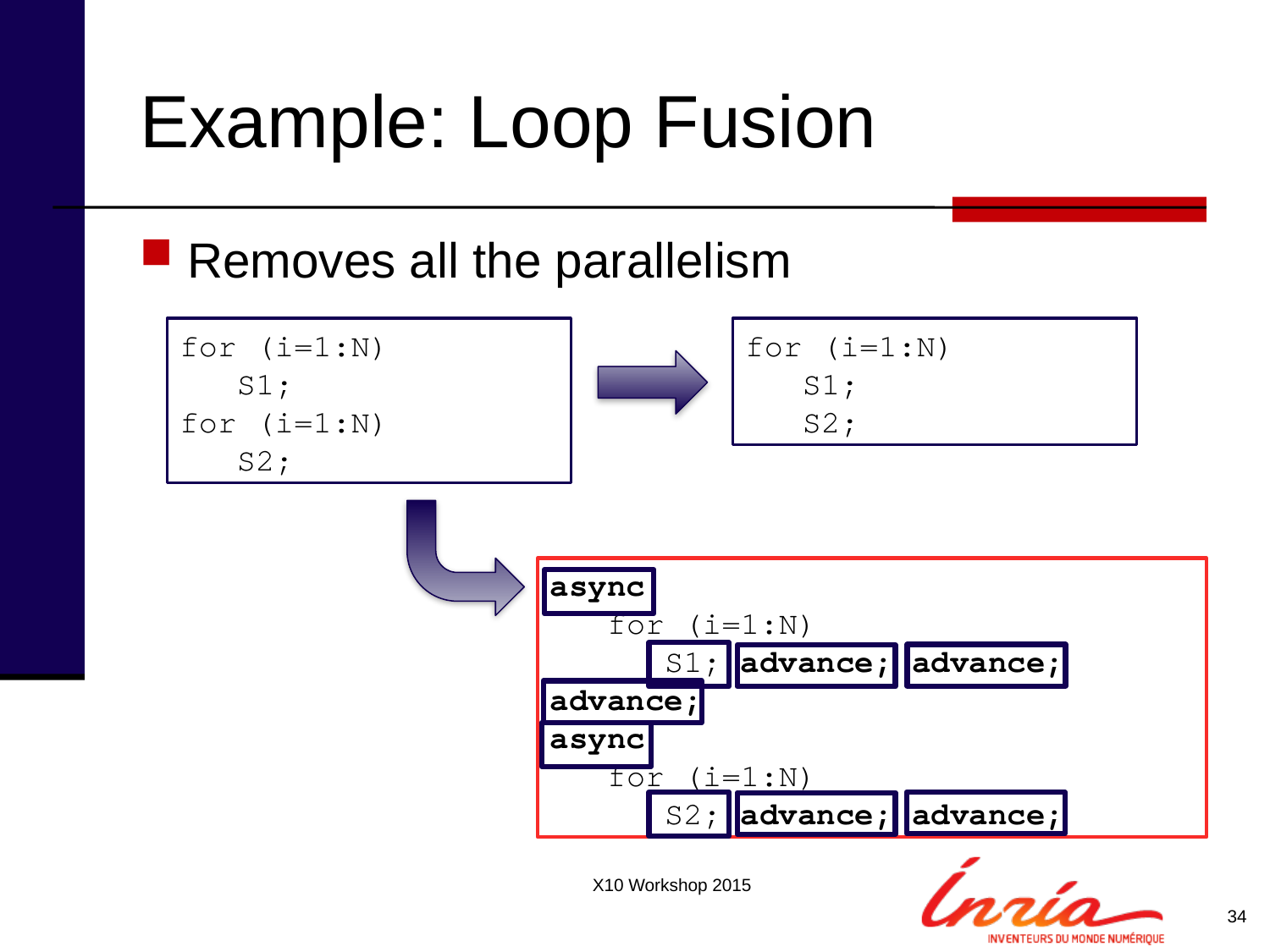

# Example: Loop Fusion
Removes all the parallelism
for (i=1:N)
   S1;
for (i=1:N)
   S2;
for (i=1:N)
   S1;
   S2;

async
   for (i=1:N)
      S1; advance; advance;
advance;
async
   for (i=1:N)
      S2; advance; advance;

X10 Workshop 2015
34